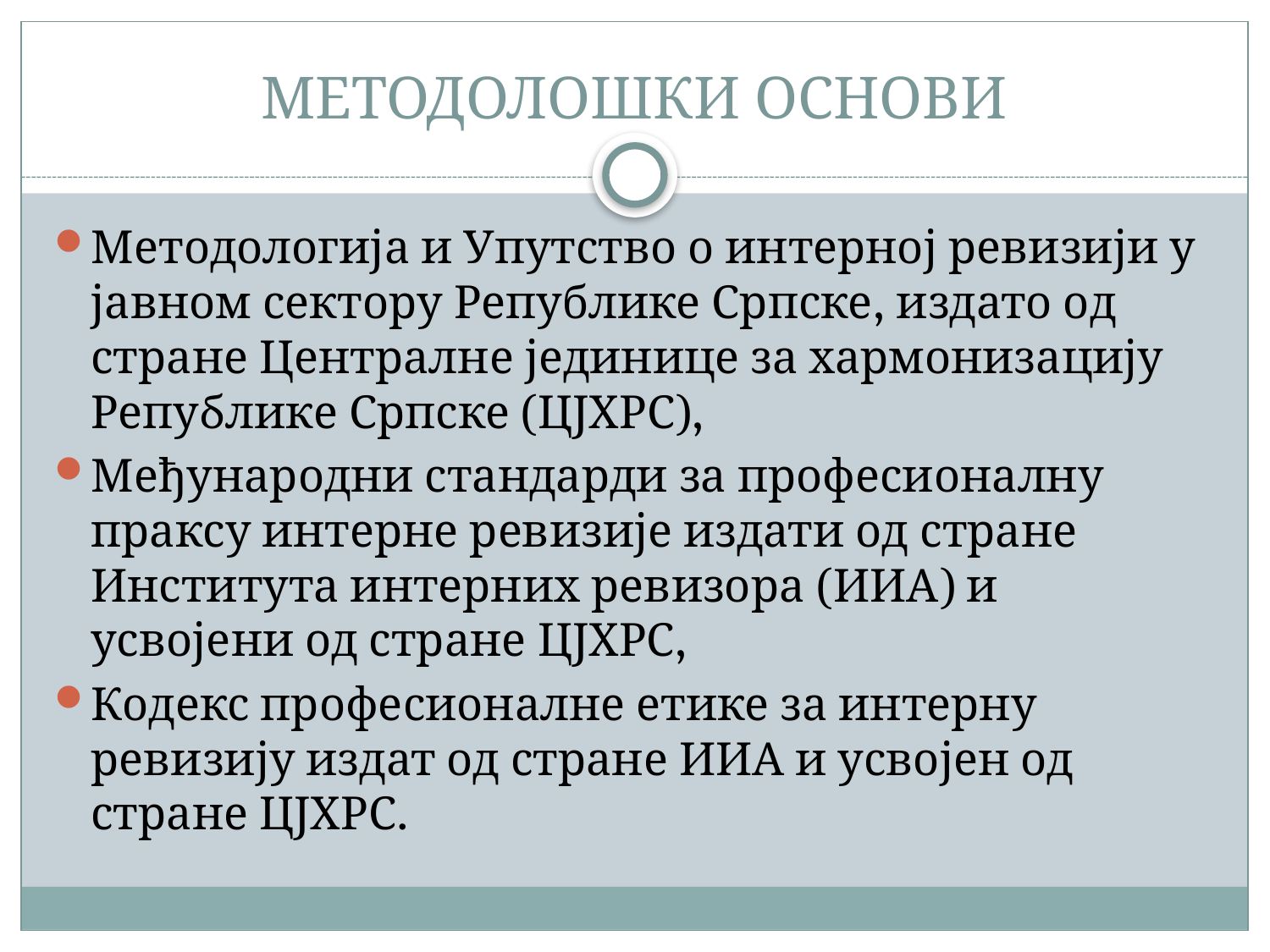

# МЕТОДОЛОШКИ ОСНОВИ
Методологија и Упутство о интерној ревизији у јавном сектору Републике Српске, издато од стране Централне јединице за хармонизацију Републике Српске (ЦЈХРС),
Међународни стандарди за професионалну праксу интерне ревизије издати од стране Института интерних ревизора (ИИА) и усвојени од стране ЦЈХРС,
Кодекс професионалне етике за интерну ревизију издат од стране ИИА и усвојен од стране ЦЈХРС.